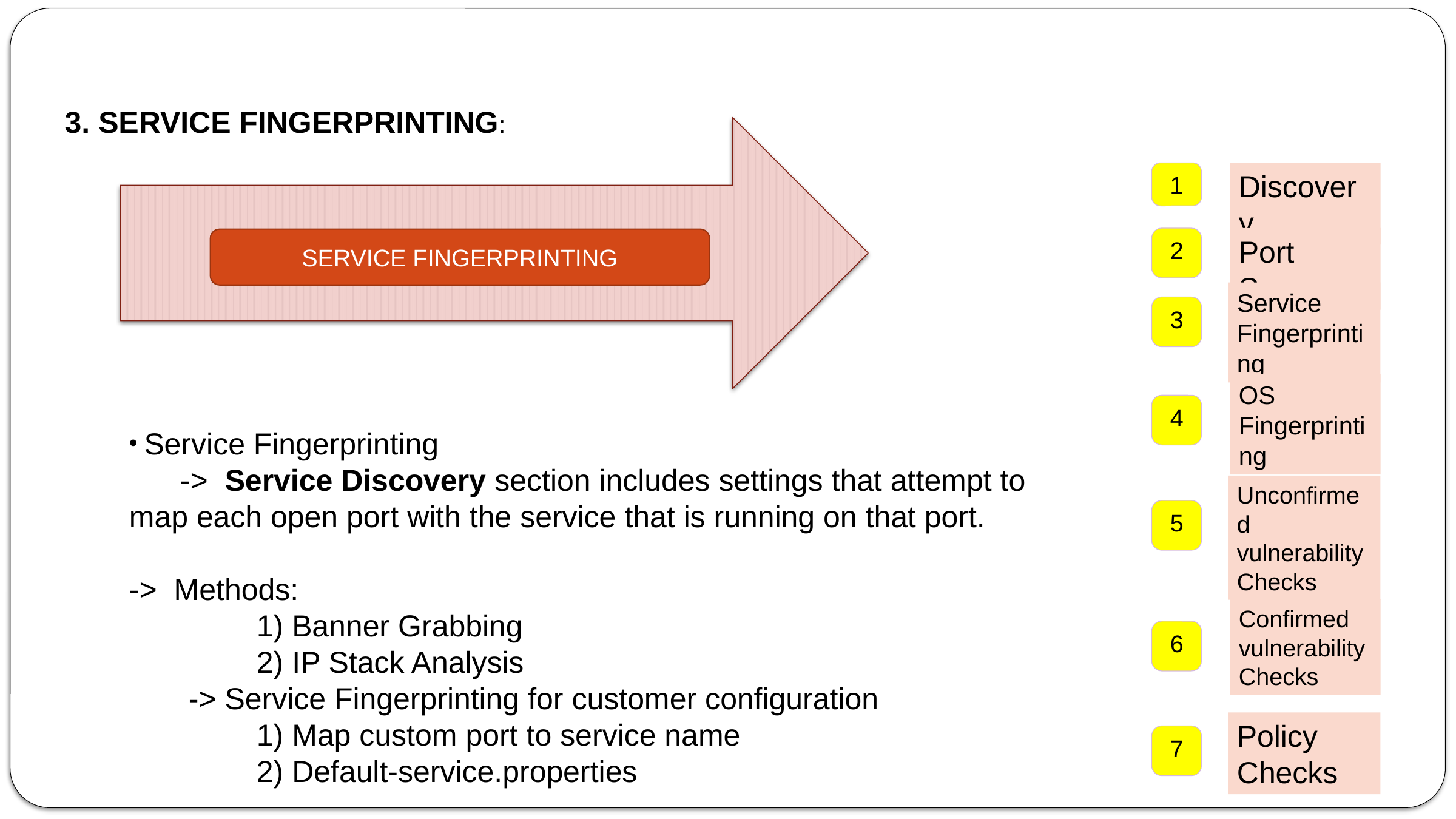

3. SERVICE FINGERPRINTING:

 1
Discovery
 2
Port Scan
SERVICE FINGERPRINTING
Service Fingerprinting
 3
OS Fingerprinting
 4
 Service Fingerprinting
      ->  Service Discovery section includes settings that attempt to map each open port with the service that is running on that port.

->  Methods:
               1) Banner Grabbing
               2) IP Stack Analysis
       -> Service Fingerprinting for customer configuration
               1) Map custom port to service name
               2) Default-service.properties
Unconfirmed vulnerability Checks
 5
Confirmed vulnerability Checks
 6
Policy Checks
 7